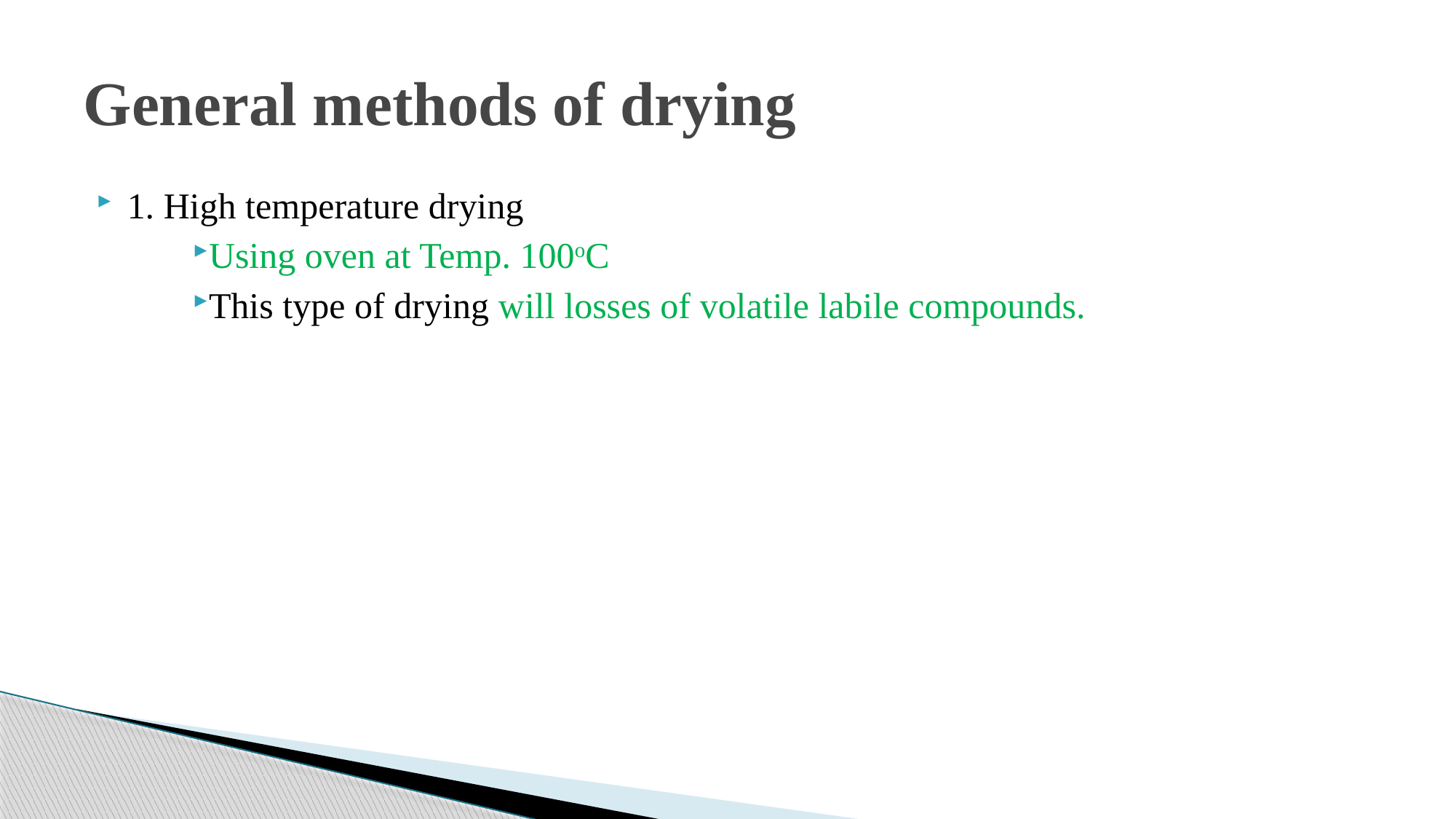

# General methods of drying
1. High temperature drying
Using oven at Temp. 100oC
This type of drying will losses of volatile labile compounds.